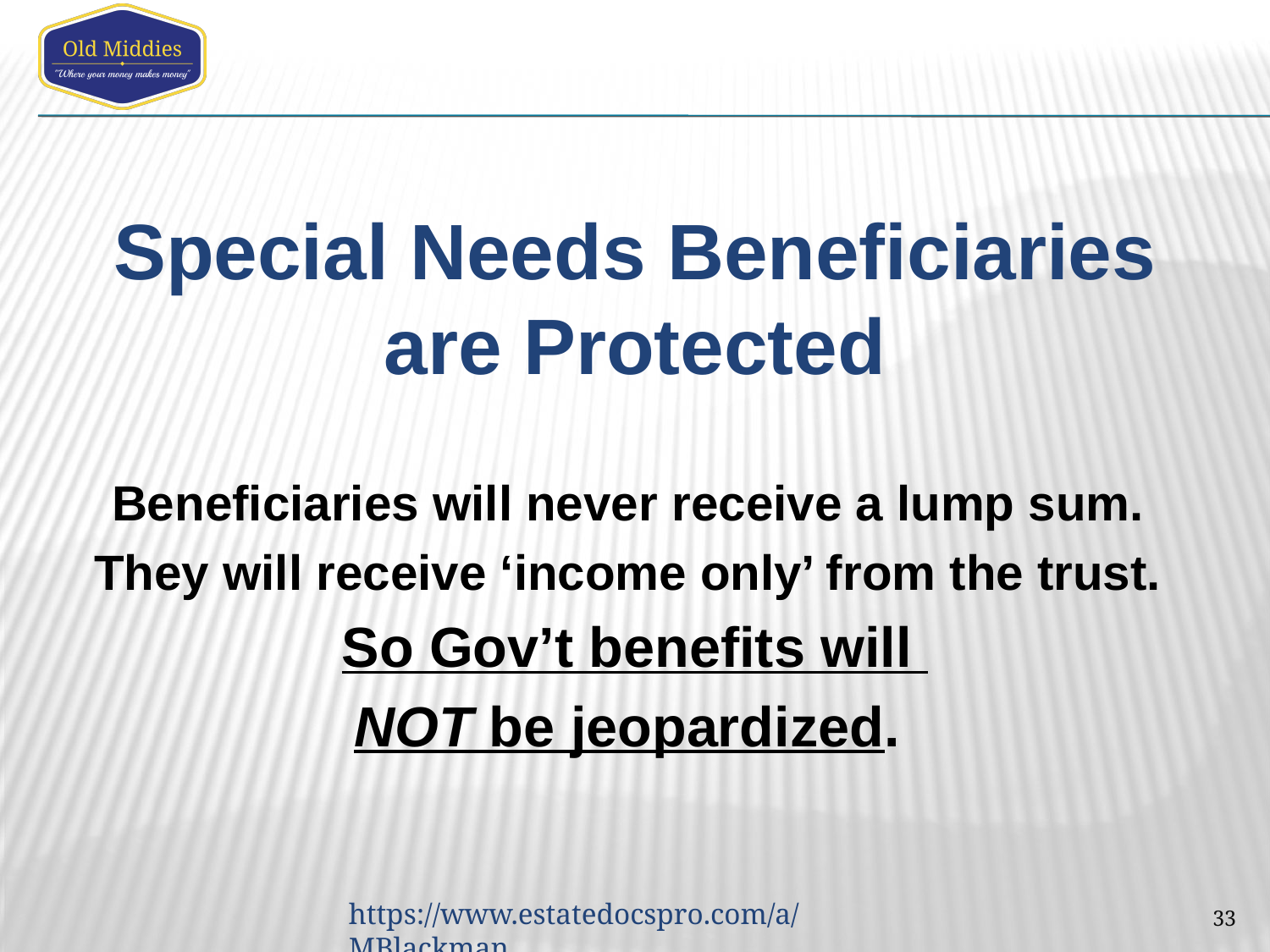

# Special Needs Beneficiaries are Protected
Beneficiaries will never receive a lump sum.
They will receive ‘income only’ from the trust.
So Gov’t benefits will
NOT be jeopardized.
33